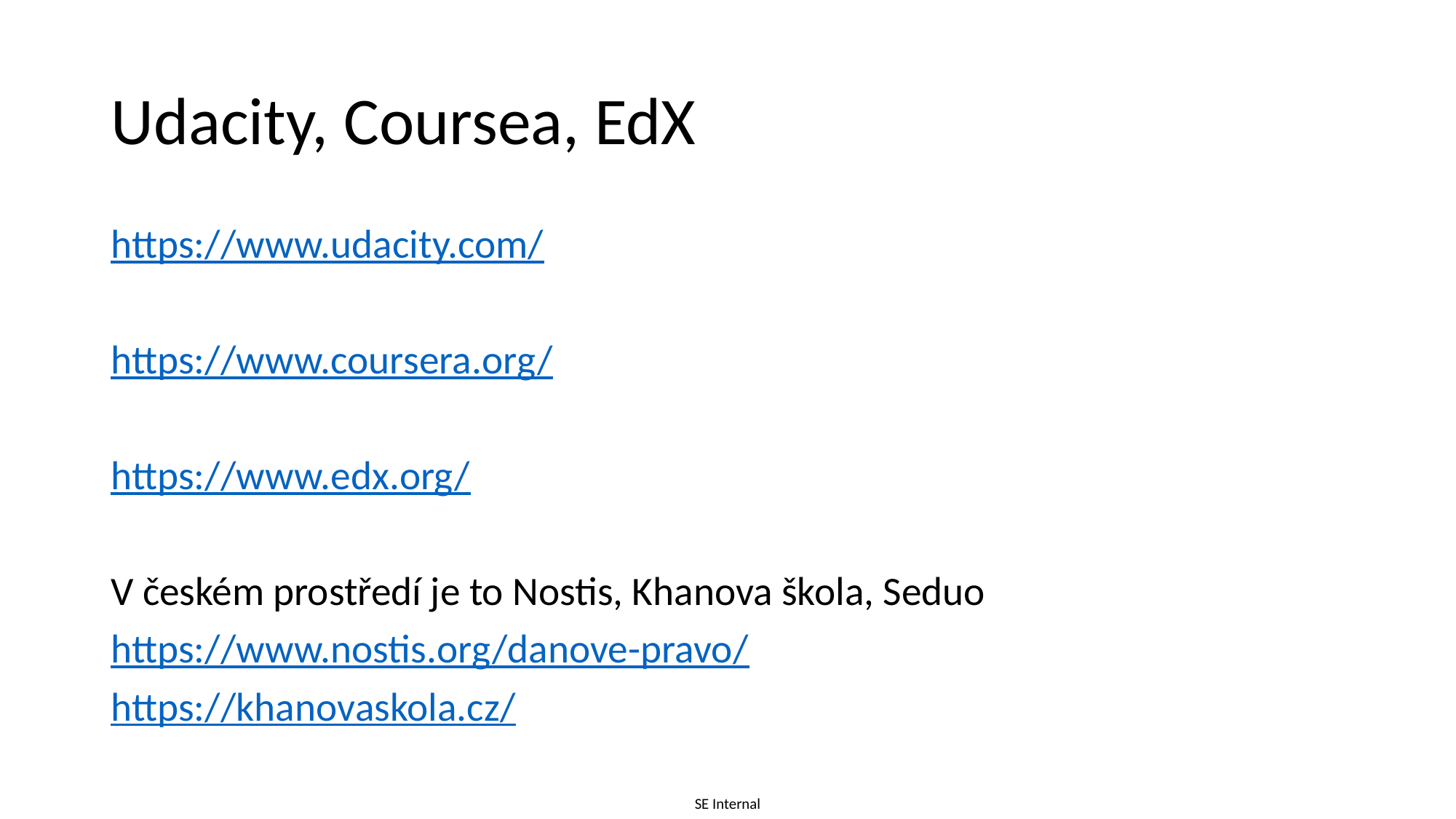

# Udacity, Coursea, EdX
https://www.udacity.com/

https://www.coursera.org/

https://www.edx.org/

V českém prostředí je to Nostis, Khanova škola, Seduo
https://www.nostis.org/danove-pravo/
https://khanovaskola.cz/